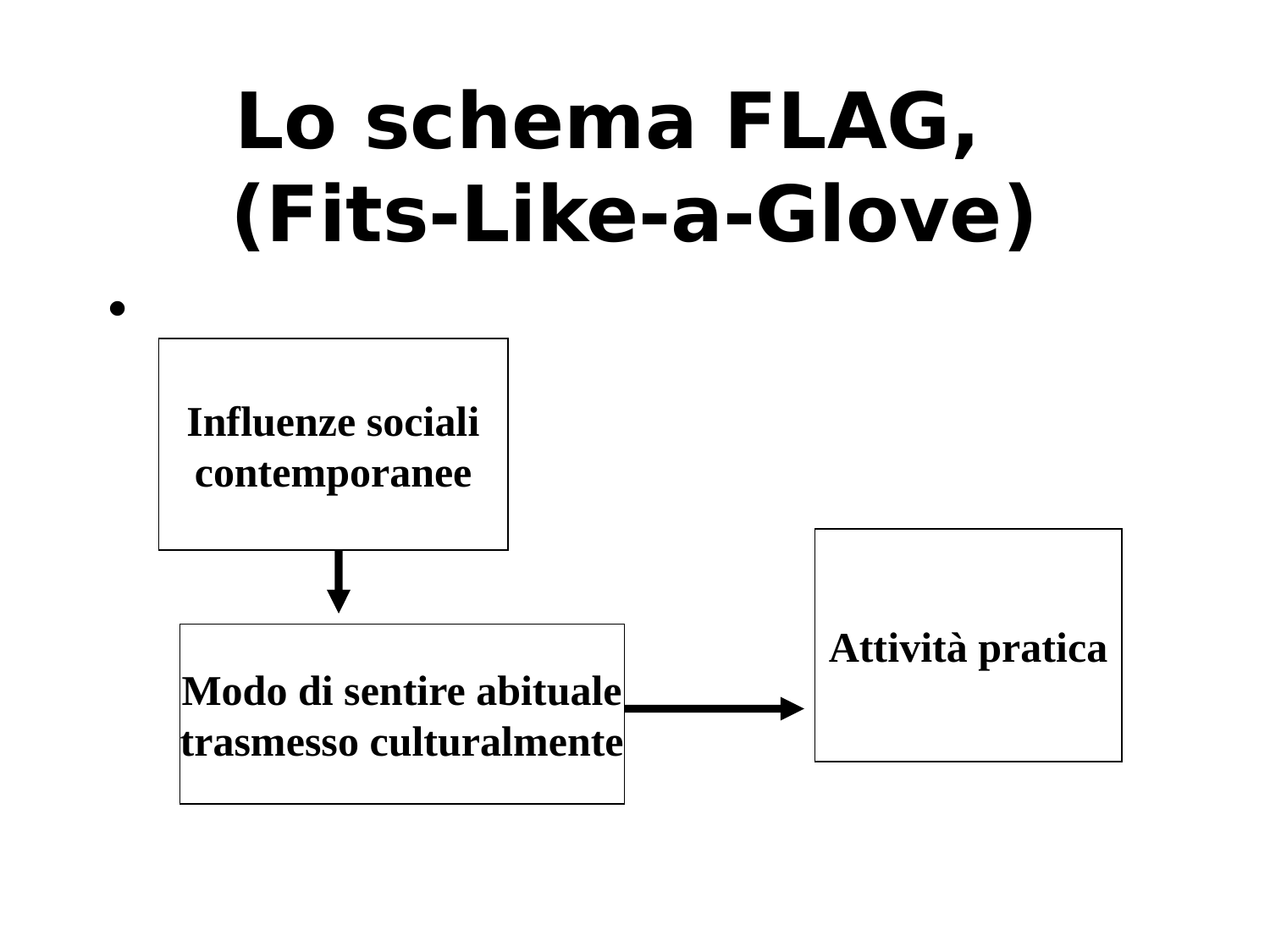

# Lo schema FLAG,   (Fits-Like-a-Glove)

Influenze sociali
contemporanee
Attività pratica

Modo di sentire abituale
trasmesso culturalmente